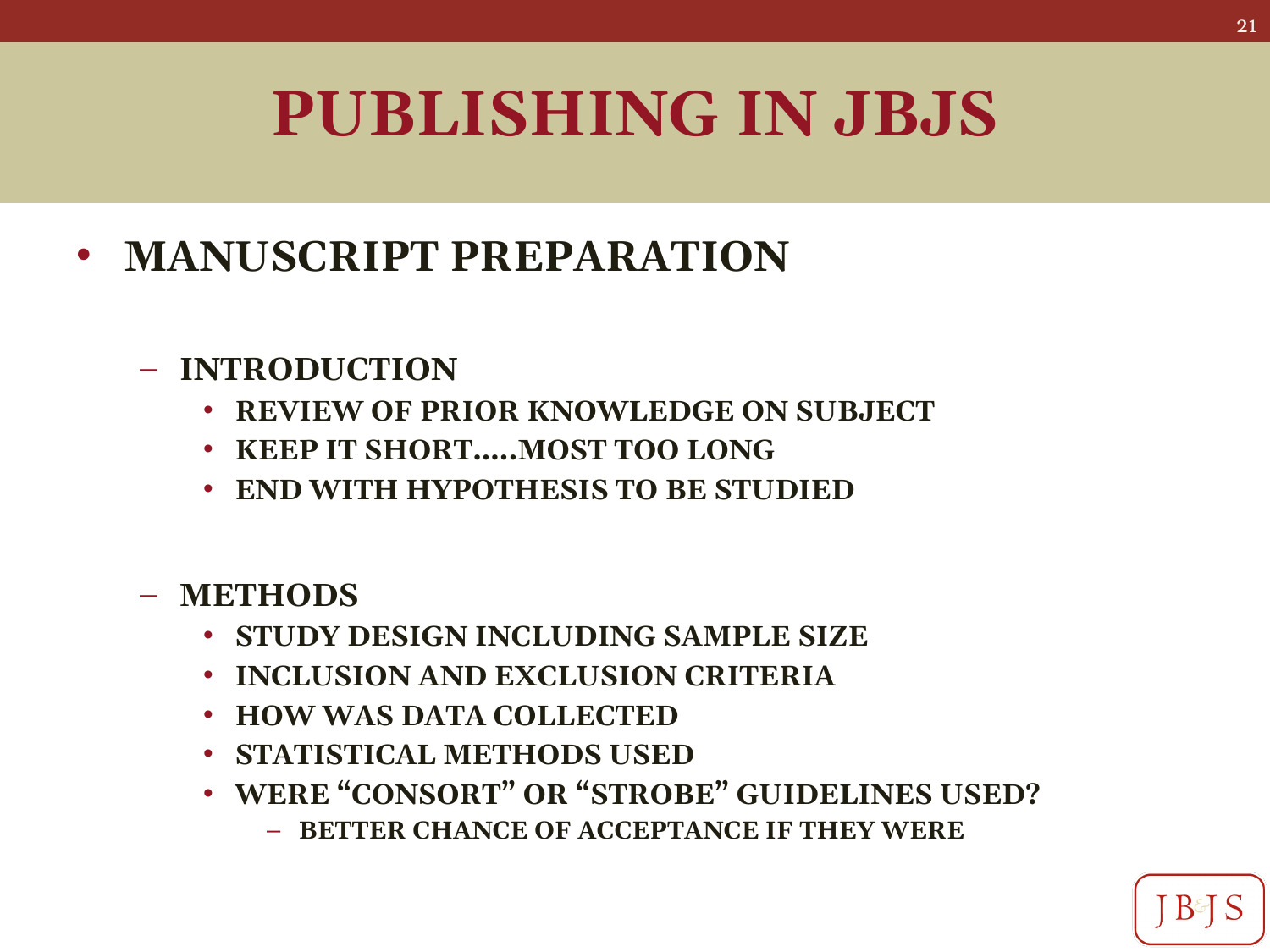

# PUBLISHING IN JBJS
MANUSCRIPT PREPARATION

INTRODUCTION
REVIEW OF PRIOR KNOWLEDGE ON SUBJECT
KEEP IT SHORT…..MOST TOO LONG
END WITH HYPOTHESIS TO BE STUDIED

METHODS
STUDY DESIGN INCLUDING SAMPLE SIZE
INCLUSION AND EXCLUSION CRITERIA
HOW WAS DATA COLLECTED
STATISTICAL METHODS USED
WERE “CONSORT” OR “STROBE” GUIDELINES USED?
BETTER CHANCE OF ACCEPTANCE IF THEY WERE